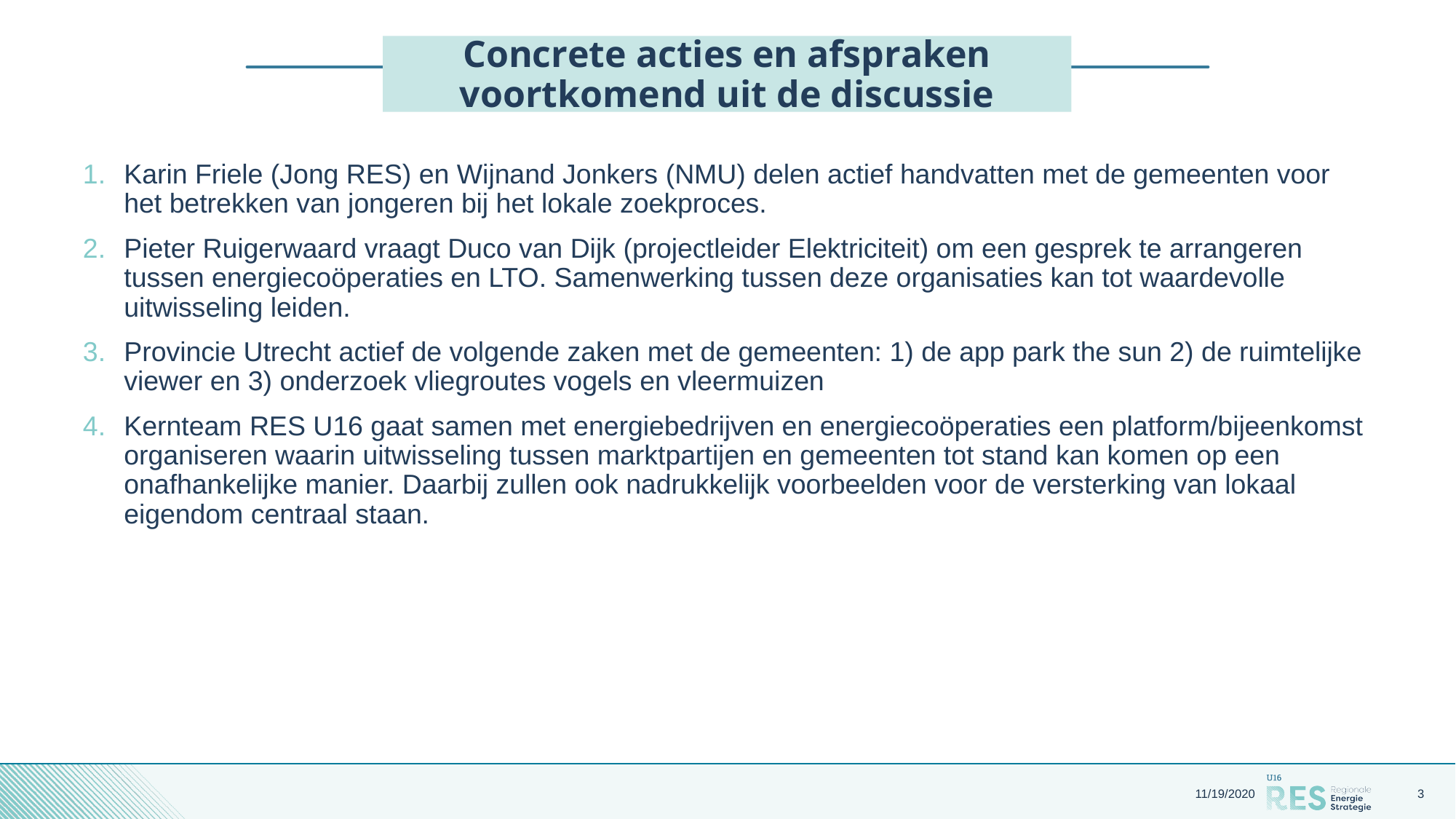

# Concrete acties en afspraken voortkomend uit de discussie
Karin Friele (Jong RES) en Wijnand Jonkers (NMU) delen actief handvatten met de gemeenten voor het betrekken van jongeren bij het lokale zoekproces.
Pieter Ruigerwaard vraagt Duco van Dijk (projectleider Elektriciteit) om een gesprek te arrangeren tussen energiecoöperaties en LTO. Samenwerking tussen deze organisaties kan tot waardevolle uitwisseling leiden.
Provincie Utrecht actief de volgende zaken met de gemeenten: 1) de app park the sun 2) de ruimtelijke viewer en 3) onderzoek vliegroutes vogels en vleermuizen
Kernteam RES U16 gaat samen met energiebedrijven en energiecoöperaties een platform/bijeenkomst organiseren waarin uitwisseling tussen marktpartijen en gemeenten tot stand kan komen op een onafhankelijke manier. Daarbij zullen ook nadrukkelijk voorbeelden voor de versterking van lokaal eigendom centraal staan.

11/19/2020
3